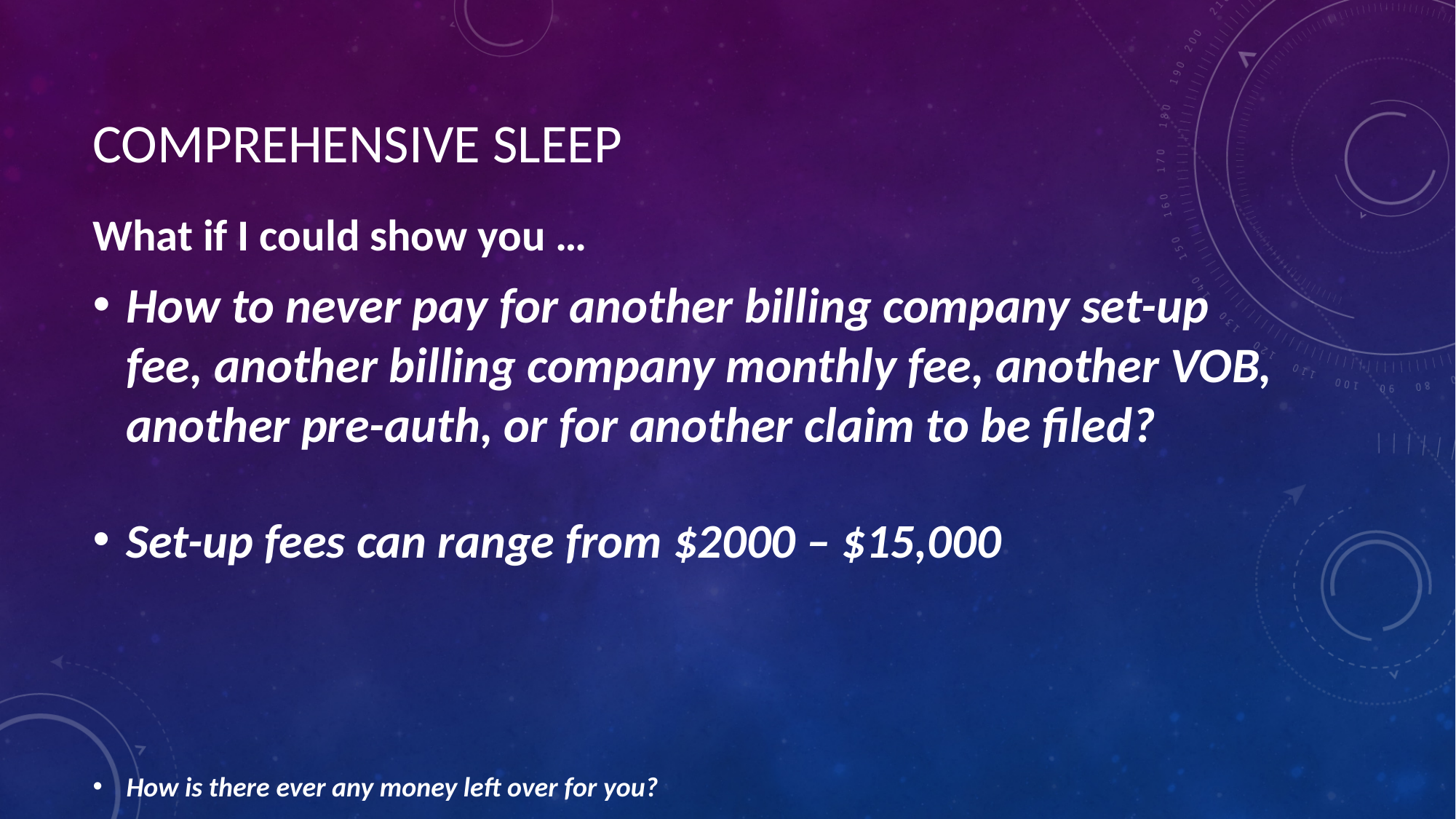

# Comprehensive Sleep
What if I could show you …
How to never pay for another billing company set-up fee, another billing company monthly fee, another VOB, another pre-auth, or for another claim to be filed?

Set-up fees can range from $2000 – $15,000

How is there ever any money left over for you?